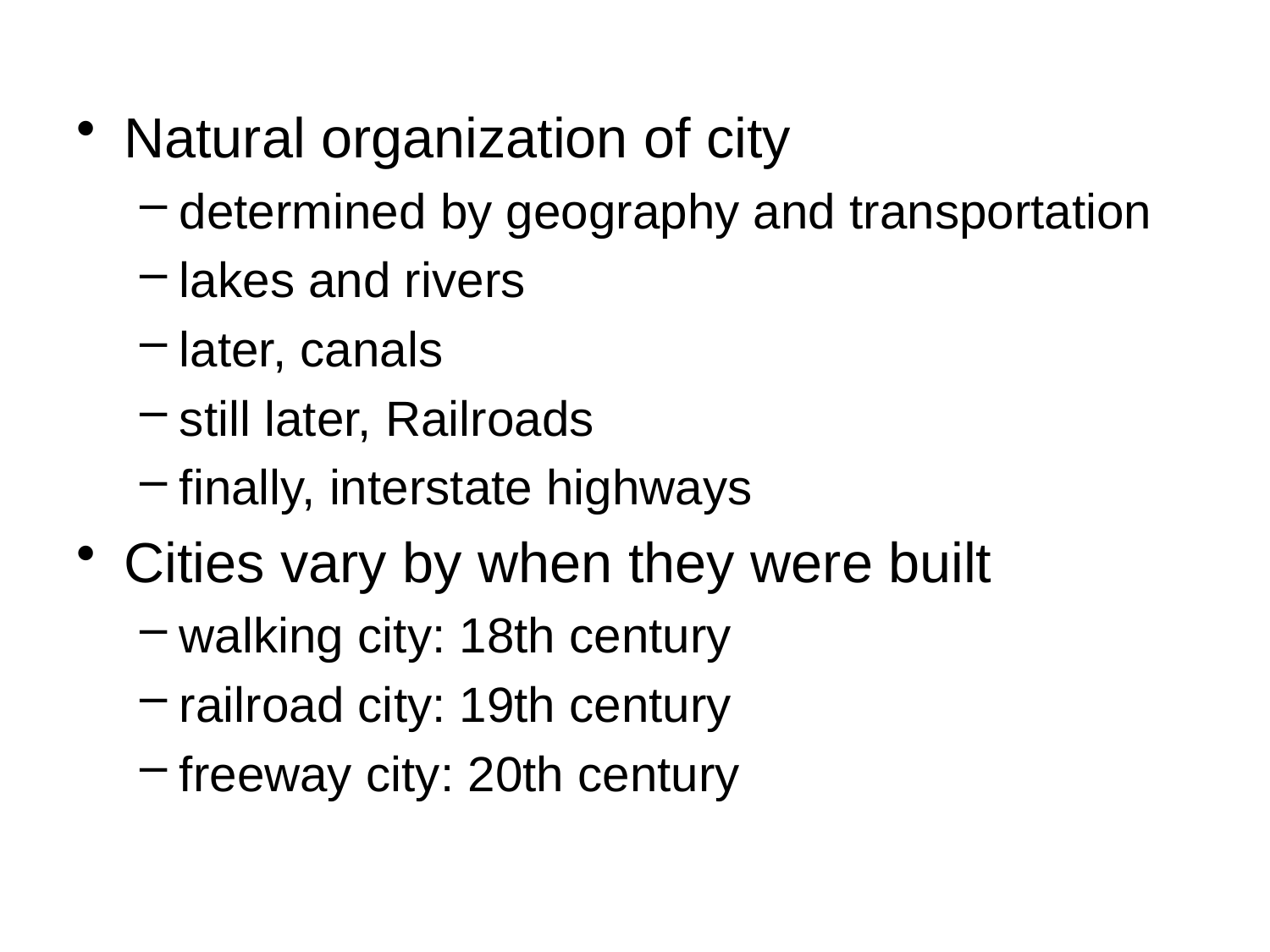

Natural organization of city
determined by geography and transportation
lakes and rivers
later, canals
still later, Railroads
finally, interstate highways
Cities vary by when they were built
walking city: 18th century
railroad city: 19th century
freeway city: 20th century